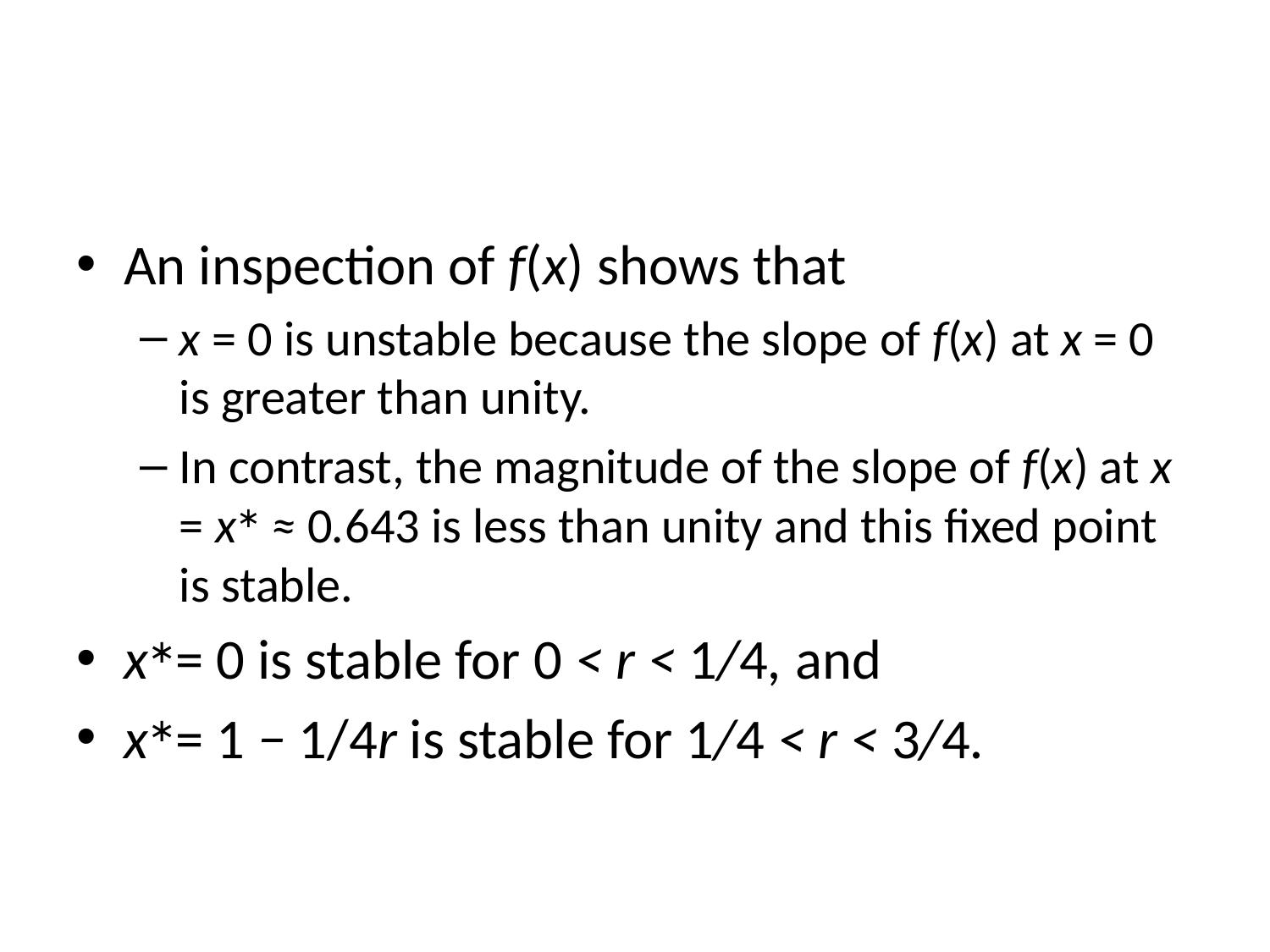

#
An inspection of f(x) shows that
x = 0 is unstable because the slope of f(x) at x = 0 is greater than unity.
In contrast, the magnitude of the slope of f(x) at x = x∗ ≈ 0.643 is less than unity and this fixed point is stable.
x∗= 0 is stable for 0 < r < 1/4, and
x∗= 1 − 1/4r is stable for 1/4 < r < 3/4.